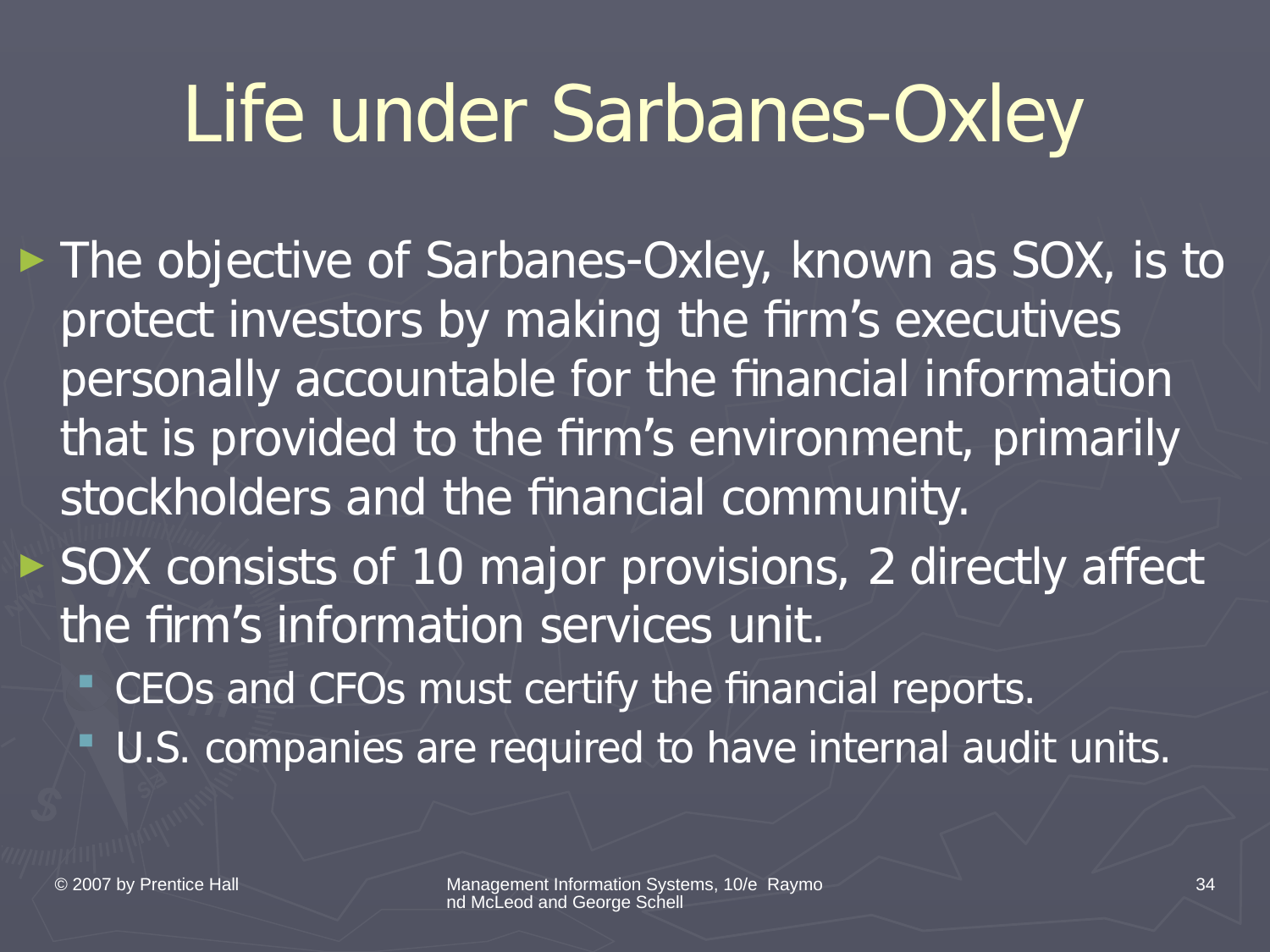

# Life under Sarbanes-Oxley
The objective of Sarbanes-Oxley, known as SOX, is to protect investors by making the firm’s executives personally accountable for the financial information that is provided to the firm’s environment, primarily stockholders and the financial community.
SOX consists of 10 major provisions, 2 directly affect the firm’s information services unit.
CEOs and CFOs must certify the financial reports.
U.S. companies are required to have internal audit units.
© 2007 by Prentice Hall
Management Information Systems, 10/e  Raymond McLeod and George Schell
34